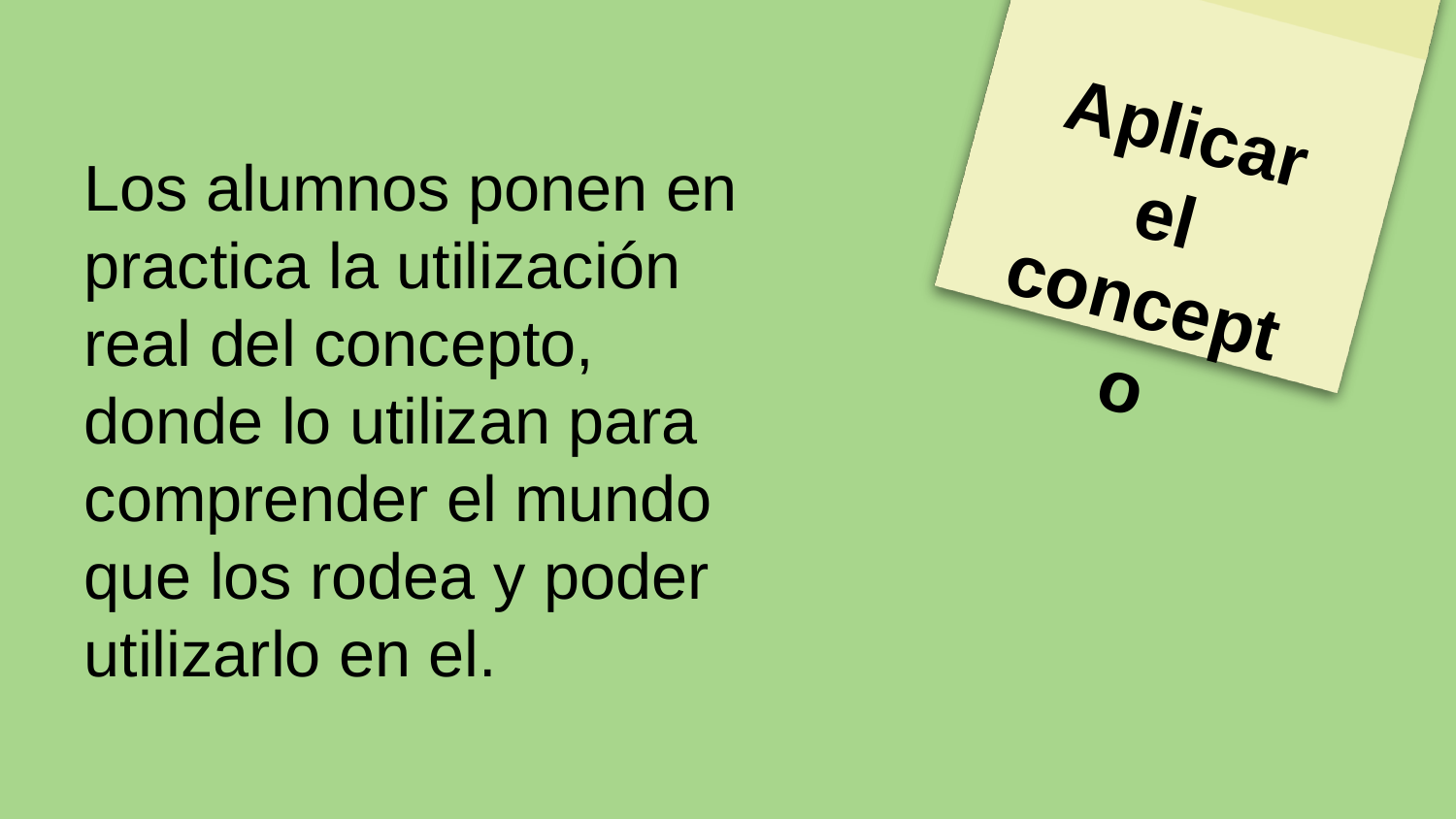

# Aplicar el concepto
Los alumnos ponen en practica la utilización real del concepto, donde lo utilizan para comprender el mundo que los rodea y poder utilizarlo en el.